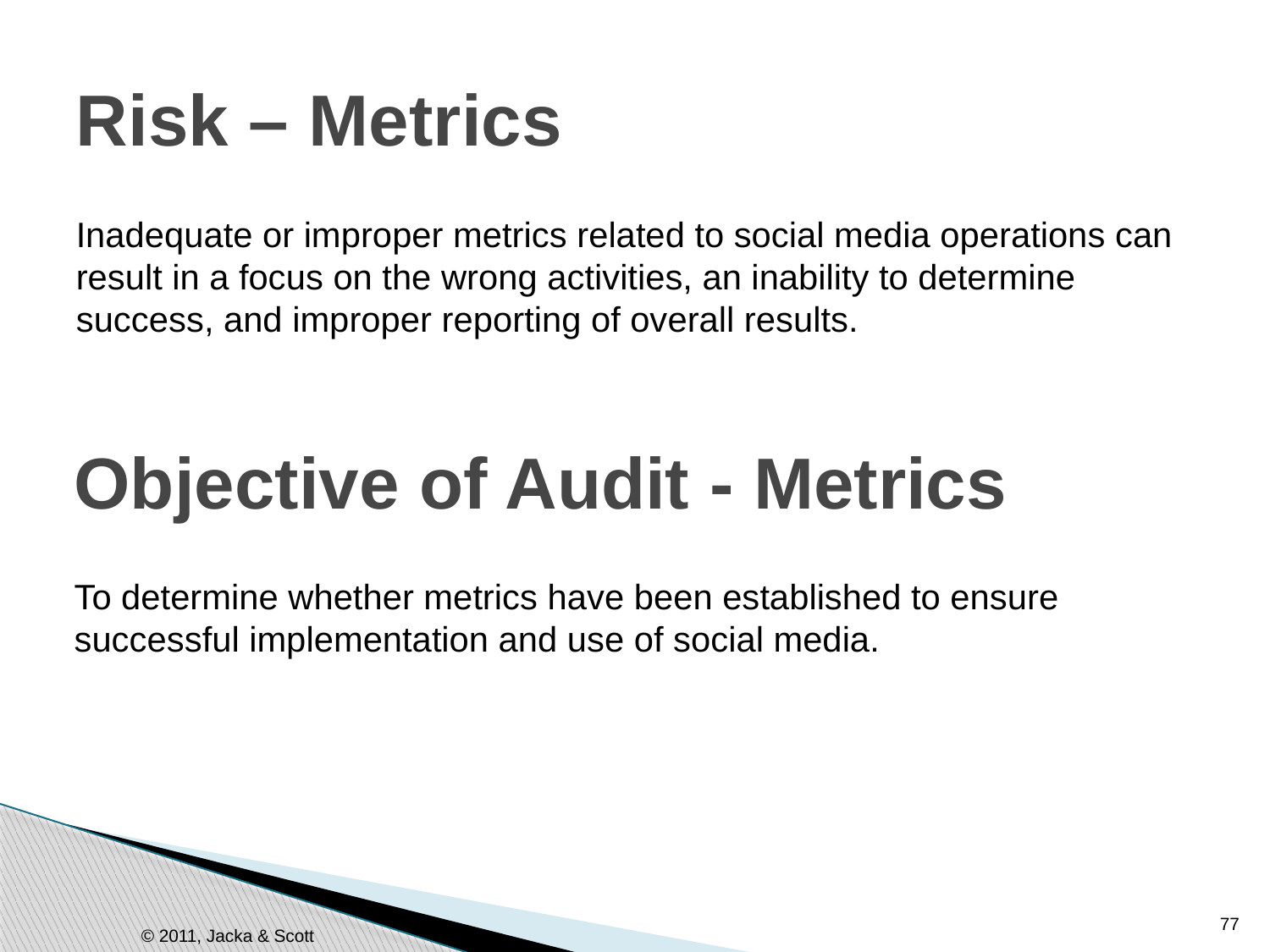

# Risk – Metrics
Inadequate or improper metrics related to social media operations can result in a focus on the wrong activities, an inability to determine success, and improper reporting of overall results.

Objective of Audit - Metrics
To determine whether metrics have been established to ensure successful implementation and use of social media.

77
© 2011, Jacka & Scott